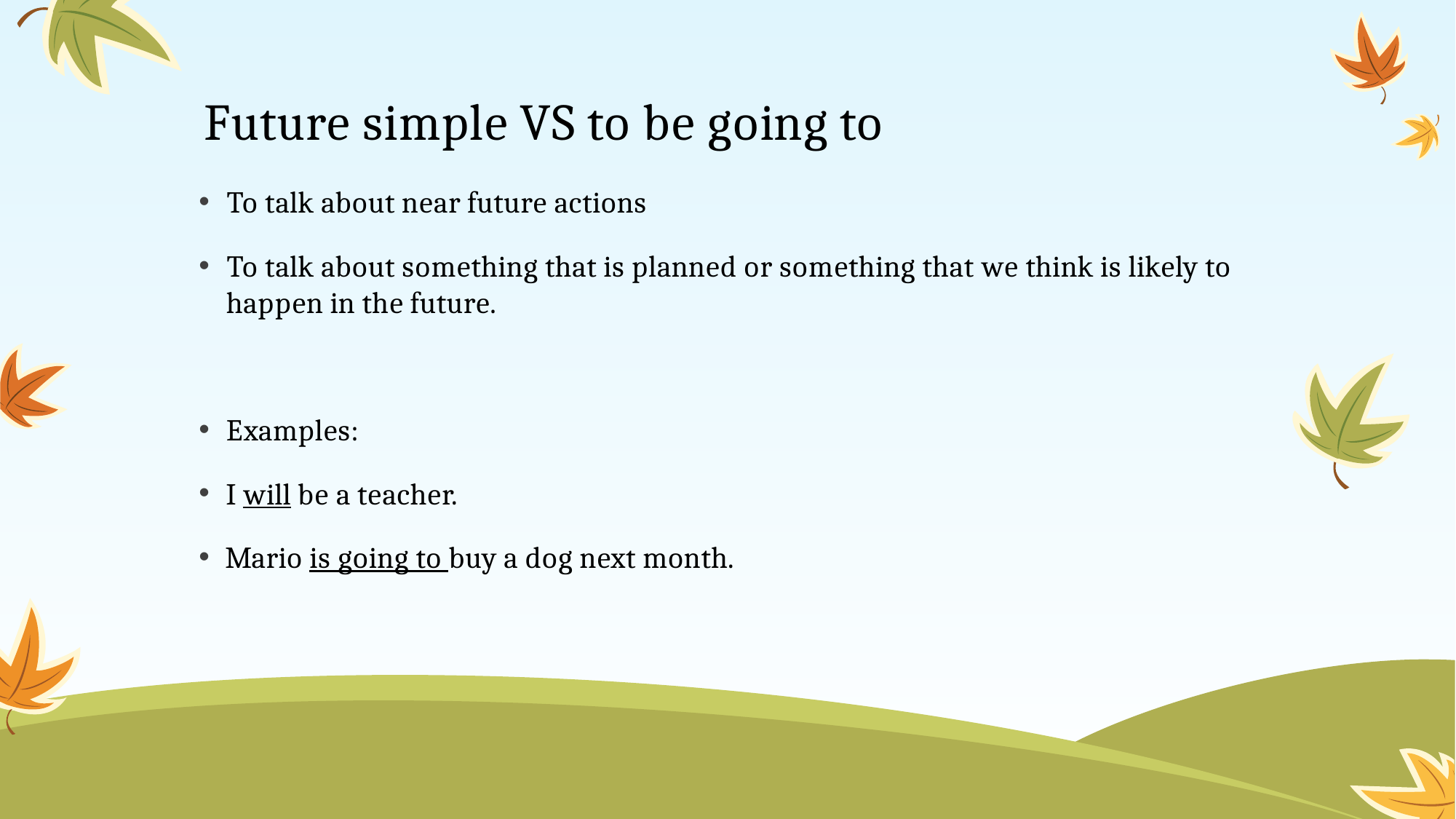

# Future simple VS to be going to
To talk about near future actions
To talk about something that is planned or something that we think is likely to happen in the future.

Examples:
I will be a teacher.
Mario is going to buy a dog next month.